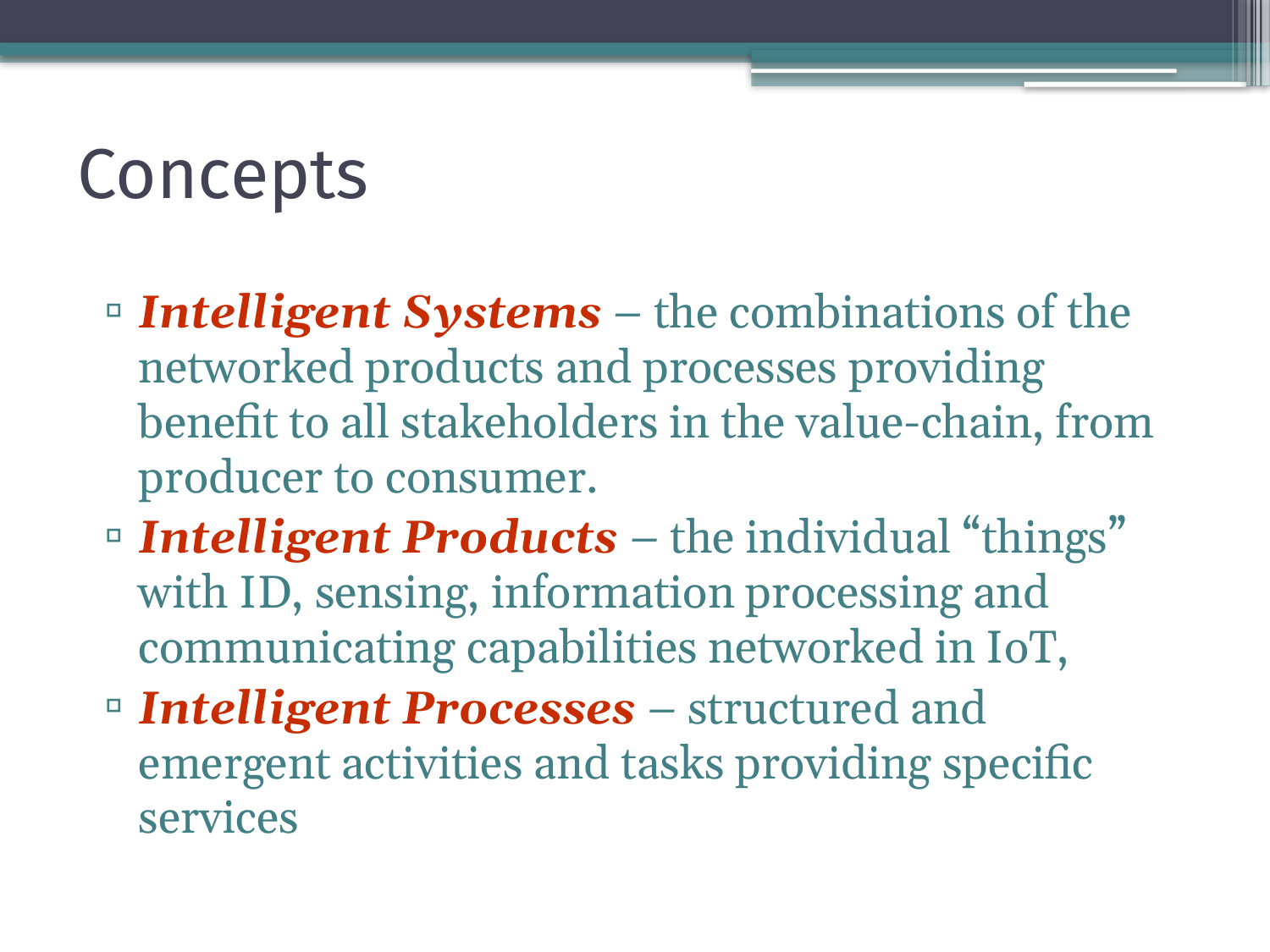

Concepts
Intelligent Systems – the combinations of the networked products and processes providing benefit to all stakeholders in the value-chain, from producer to consumer.
Intelligent Products – the individual “things” with ID, sensing, information processing and communicating capabilities networked in IoT,
Intelligent Processes – structured and emergent activities and tasks providing specific services